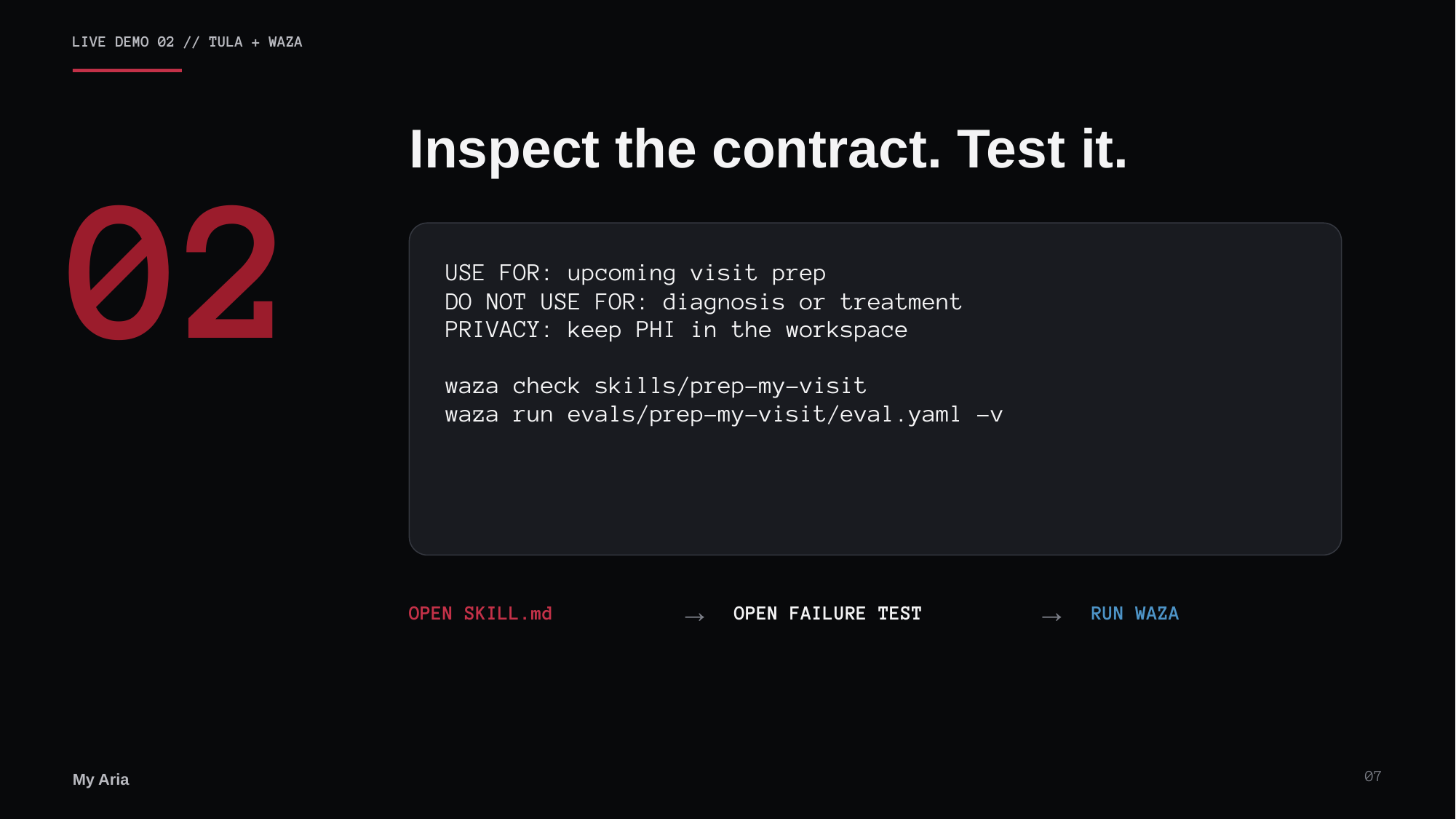

LIVE DEMO 02 // TULA + WAZA

Inspect the contract. Test it.
02

USE FOR: upcoming visit prep
DO NOT USE FOR: diagnosis or treatment
PRIVACY: keep PHI in the workspace

waza check skills/prep-my-visit
waza run evals/prep-my-visit/eval.yaml -v
→
→
OPEN SKILL.md
OPEN FAILURE TEST
RUN WAZA
07
My Aria